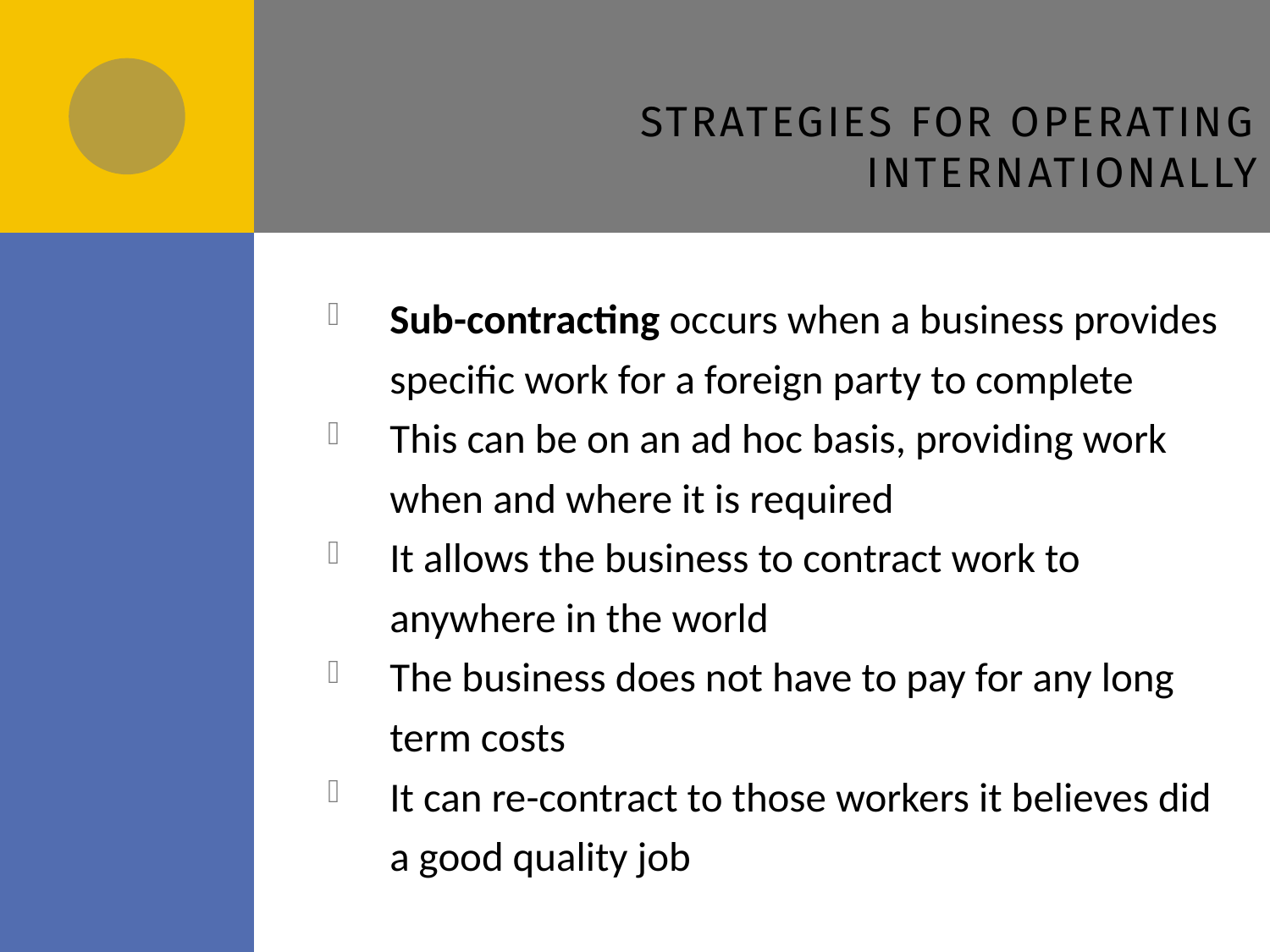

# Strategies for operating internationally
Sub-contracting occurs when a business provides specific work for a foreign party to complete
This can be on an ad hoc basis, providing work when and where it is required
It allows the business to contract work to anywhere in the world
The business does not have to pay for any long term costs
It can re-contract to those workers it believes did a good quality job